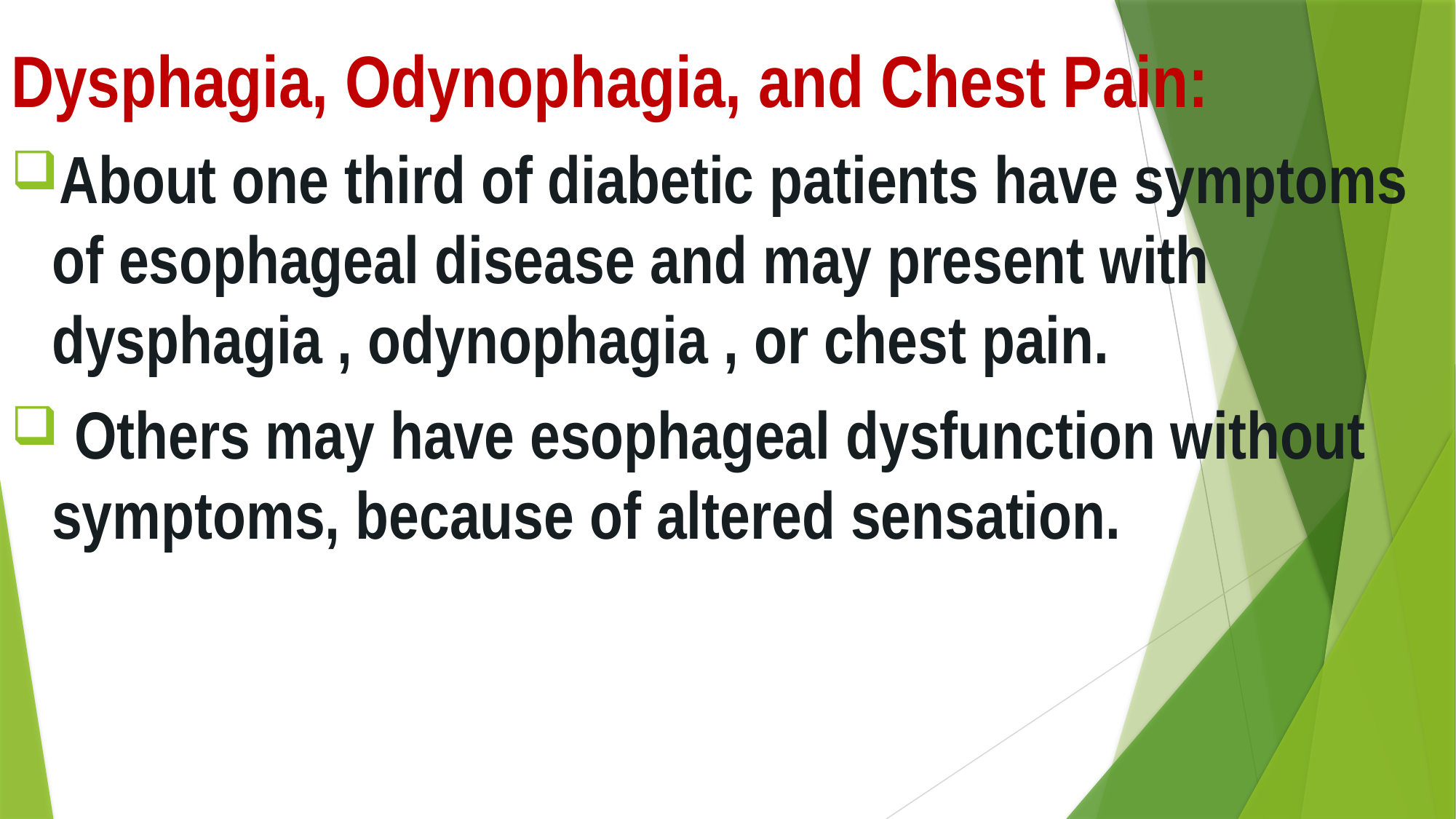

Dysphagia, Odynophagia, and Chest Pain:
About one third of diabetic patients have symptoms of esophageal disease and may present with dysphagia , odynophagia , or chest pain.
 Others may have esophageal dysfunction without symptoms, because of altered sensation.